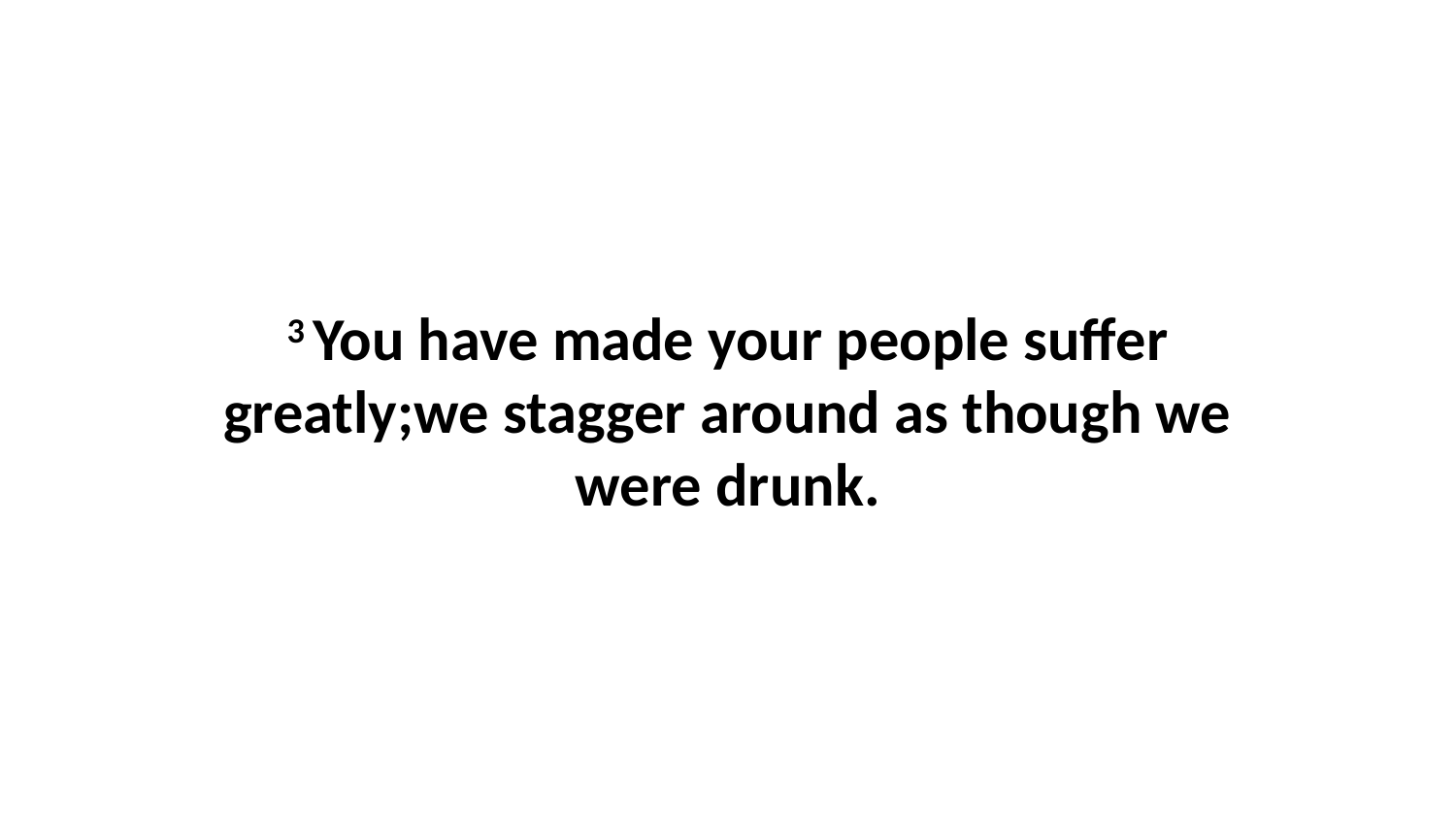

3 You have made your people suffer greatly;we stagger around as though we were drunk.